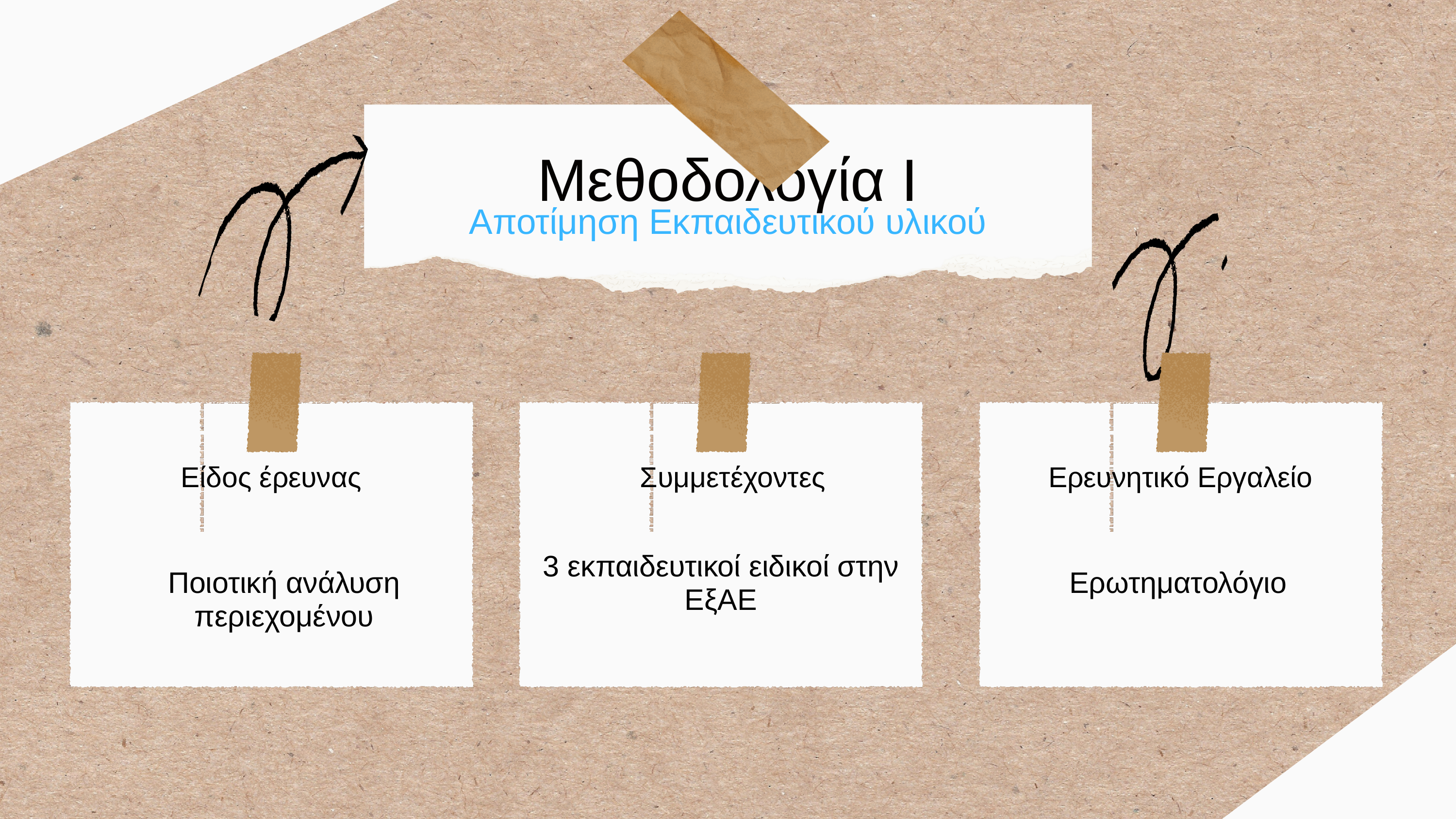

Μεθοδολογία Ι
Αποτίμηση Εκπαιδευτικού υλικού

Είδος έρευνας
Συμμετέχοντες
Ερευνητικό Εργαλείο
3 εκπαιδευτικοί ειδικοί στην ΕξΑΕ
Ποιοτική ανάλυση περιεχομένου
Ερωτηματολόγιο